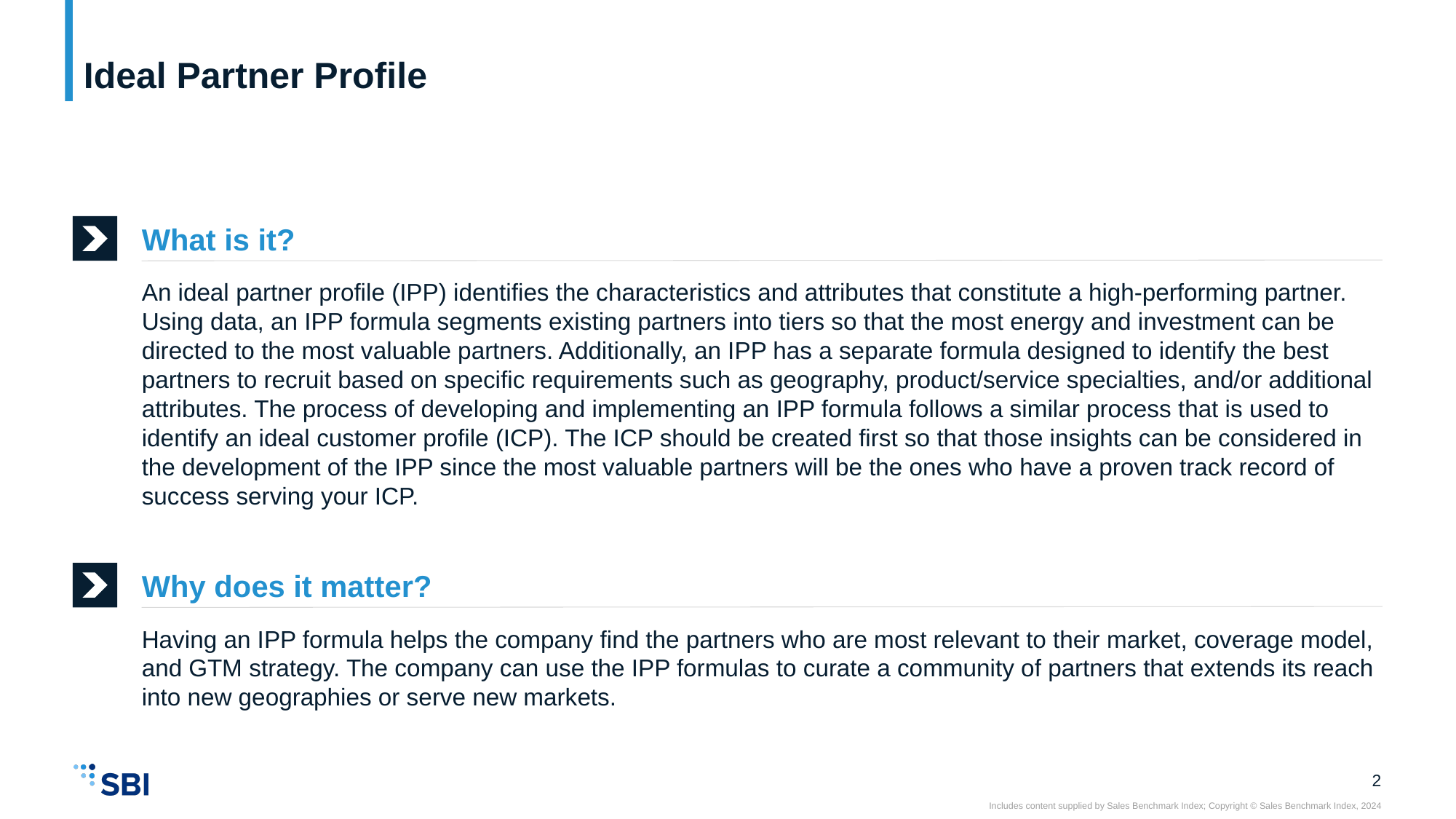

# Ideal Partner Profile

What is it?
An ideal partner profile (IPP) identifies the characteristics and attributes that constitute a high-performing partner. Using data, an IPP formula segments existing partners into tiers so that the most energy and investment can be directed to the most valuable partners. Additionally, an IPP has a separate formula designed to identify the best partners to recruit based on specific requirements such as geography, product/service specialties, and/or additional attributes. The process of developing and implementing an IPP formula follows a similar process that is used to identify an ideal customer profile (ICP). The ICP should be created first so that those insights can be considered in the development of the IPP since the most valuable partners will be the ones who have a proven track record of success serving your ICP.

Why does it matter?
Having an IPP formula helps the company find the partners who are most relevant to their market, coverage model, and GTM strategy. The company can use the IPP formulas to curate a community of partners that extends its reach into new geographies or serve new markets.